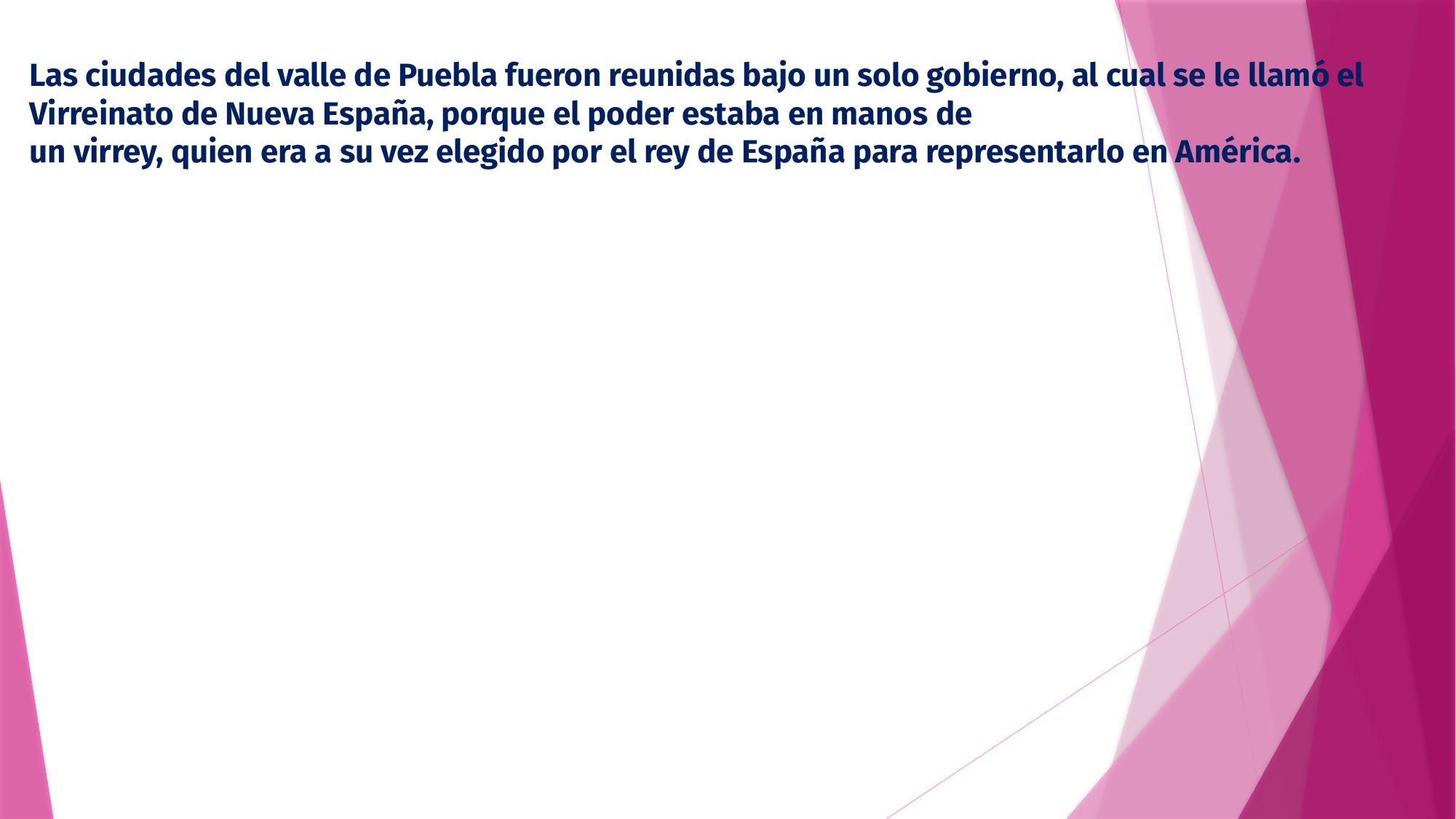

# Las ciudades del valle de Puebla fueron reunidas bajo un solo gobierno, al cual se le llamó el Virreinato de Nueva España, porque el poder estaba en manos de un virrey, quien era a su vez elegido por el rey de España para representarlo en América.